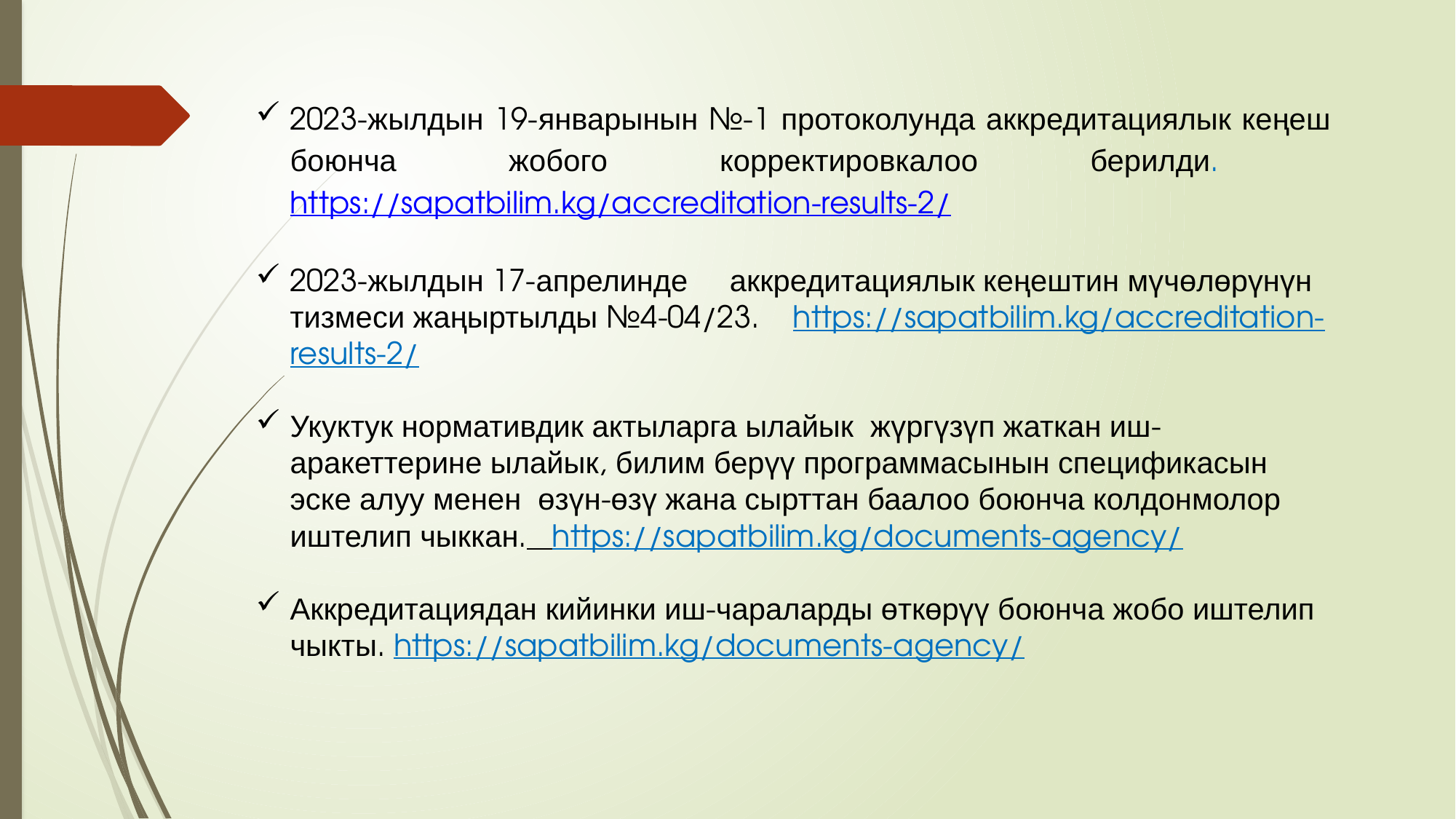

2023-жылдын 19-январынын №-1 протоколунда аккредитациялык кеңеш боюнча жобого корректировкалоо берилди.  https://sapatbilim.kg/accreditation-results-2/

2023-жылдын 17-апрелинде     аккредитациялык кеңештин мүчөлөрүнүн тизмеси жаңыртылды №4-04/23.    https://sapatbilim.kg/accreditation-results-2/

Укуктук нормативдик актыларга ылайык  жүргүзүп жаткан иш-аракеттерине ылайык, билим берүү программасынын спецификасын эске алуу менен  өзүн-өзү жана сырттан баалоо боюнча колдонмолор иштелип чыккан.   https://sapatbilim.kg/documents-agency/

Аккредитациядан кийинки иш-чараларды өткөрүү боюнча жобо иштелип чыкты. https://sapatbilim.kg/documents-agency/